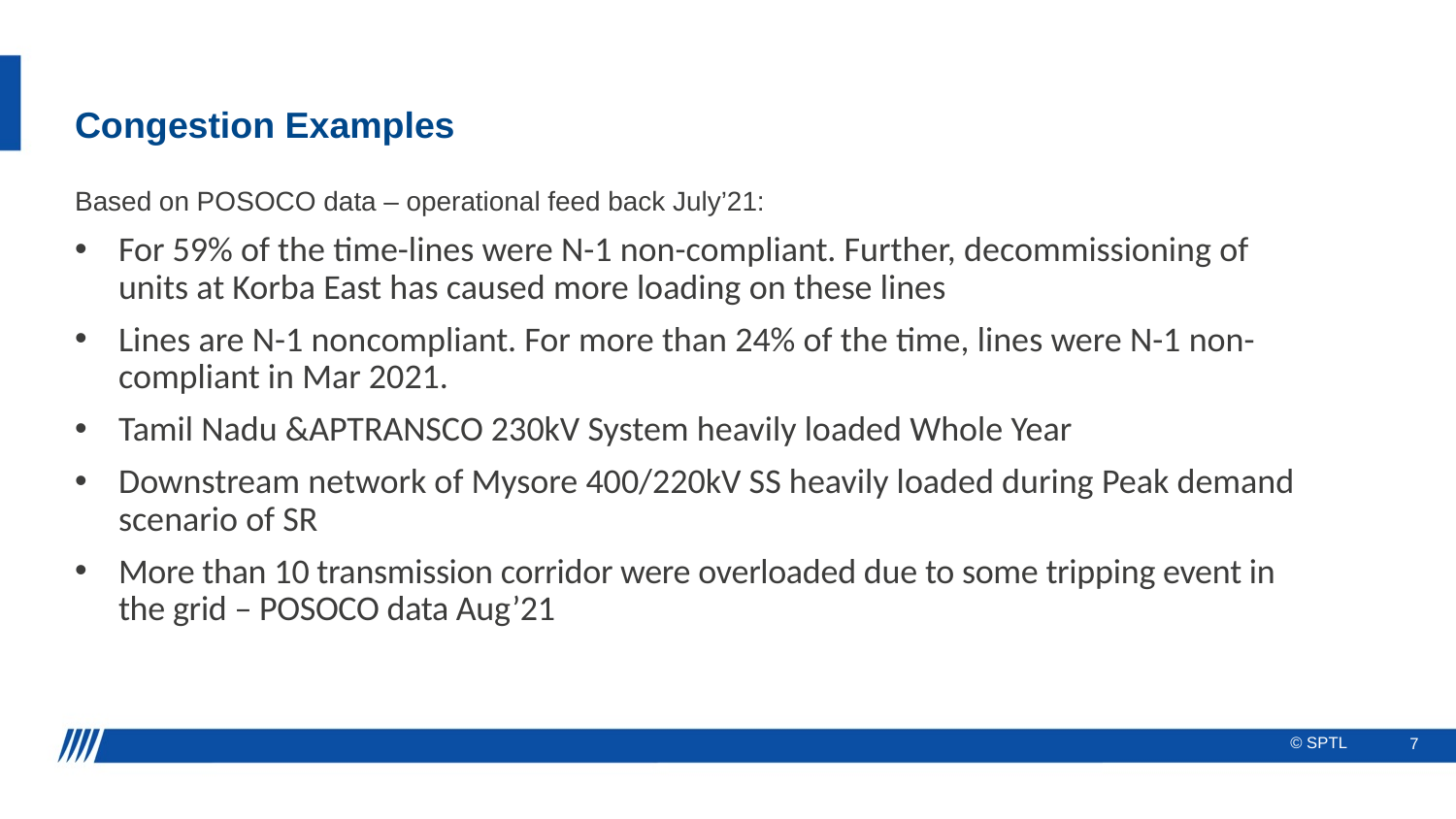

# Congestion Examples
Based on POSOCO data – operational feed back July’21:
For 59% of the time-lines were N-1 non-compliant. Further, decommissioning of units at Korba East has caused more loading on these lines
Lines are N-1 noncompliant. For more than 24% of the time, lines were N-1 non-compliant in Mar 2021.
Tamil Nadu &APTRANSCO 230kV System heavily loaded Whole Year
Downstream network of Mysore 400/220kV SS heavily loaded during Peak demand scenario of SR
More than 10 transmission corridor were overloaded due to some tripping event in the grid – POSOCO data Aug’21

© SPTL
7